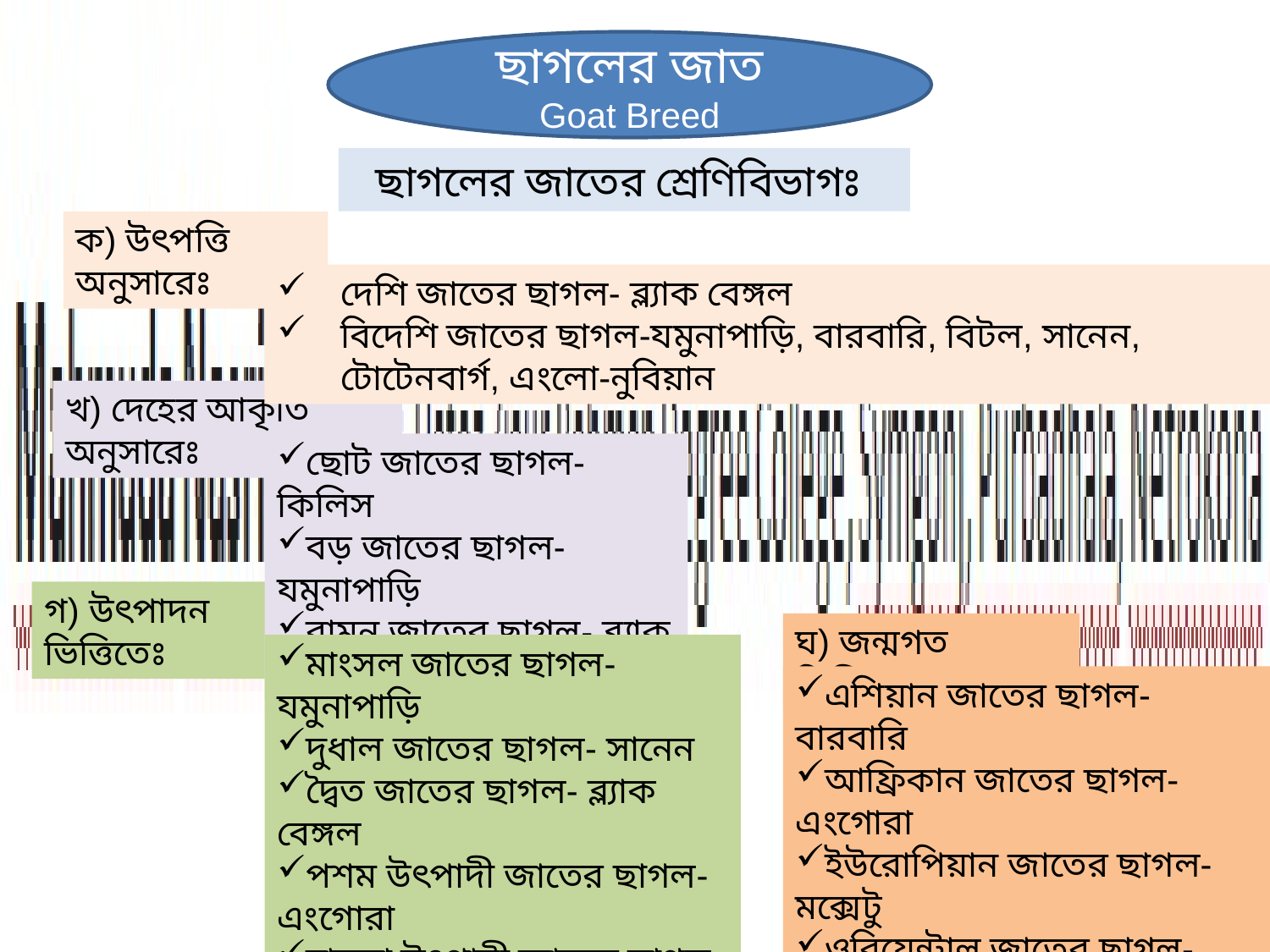

ছাগলের জাত
Goat Breed
ছাগলের জাতের শ্রেণিবিভাগঃ
ক) উৎপত্তি অনুসারেঃ
দেশি জাতের ছাগল- ব্ল্যাক বেঙ্গল
বিদেশি জাতের ছাগল-যমুনাপাড়ি, বারবারি, বিটল, সানেন, টোটেনবার্গ, এংলো-নুবিয়ান
খ) দেহের আকৃতি অনুসারেঃ
ছোট জাতের ছাগল- কিলিস
বড় জাতের ছাগল- যমুনাপাড়ি
বামন জাতের ছাগল- ব্ল্যাক বেঙ্গল
গ) উৎপাদন ভিত্তিতেঃ
ঘ) জন্মগত ভিত্তিতেঃ
মাংসল জাতের ছাগল- যমুনাপাড়ি
দুধাল জাতের ছাগল- সানেন
দ্বৈত জাতের ছাগল- ব্ল্যাক বেঙ্গল
পশম উৎপাদী জাতের ছাগল- এংগোরা
চামড়া উৎপাদী জাতের ছাগল- মুবেনডি
এশিয়ান জাতের ছাগল- বারবারি
আফ্রিকান জাতের ছাগল- এংগোরা
ইউরোপিয়ান জাতের ছাগল- মক্সেটু
ওরিয়েন্টাল জাতের ছাগল- মালাবার